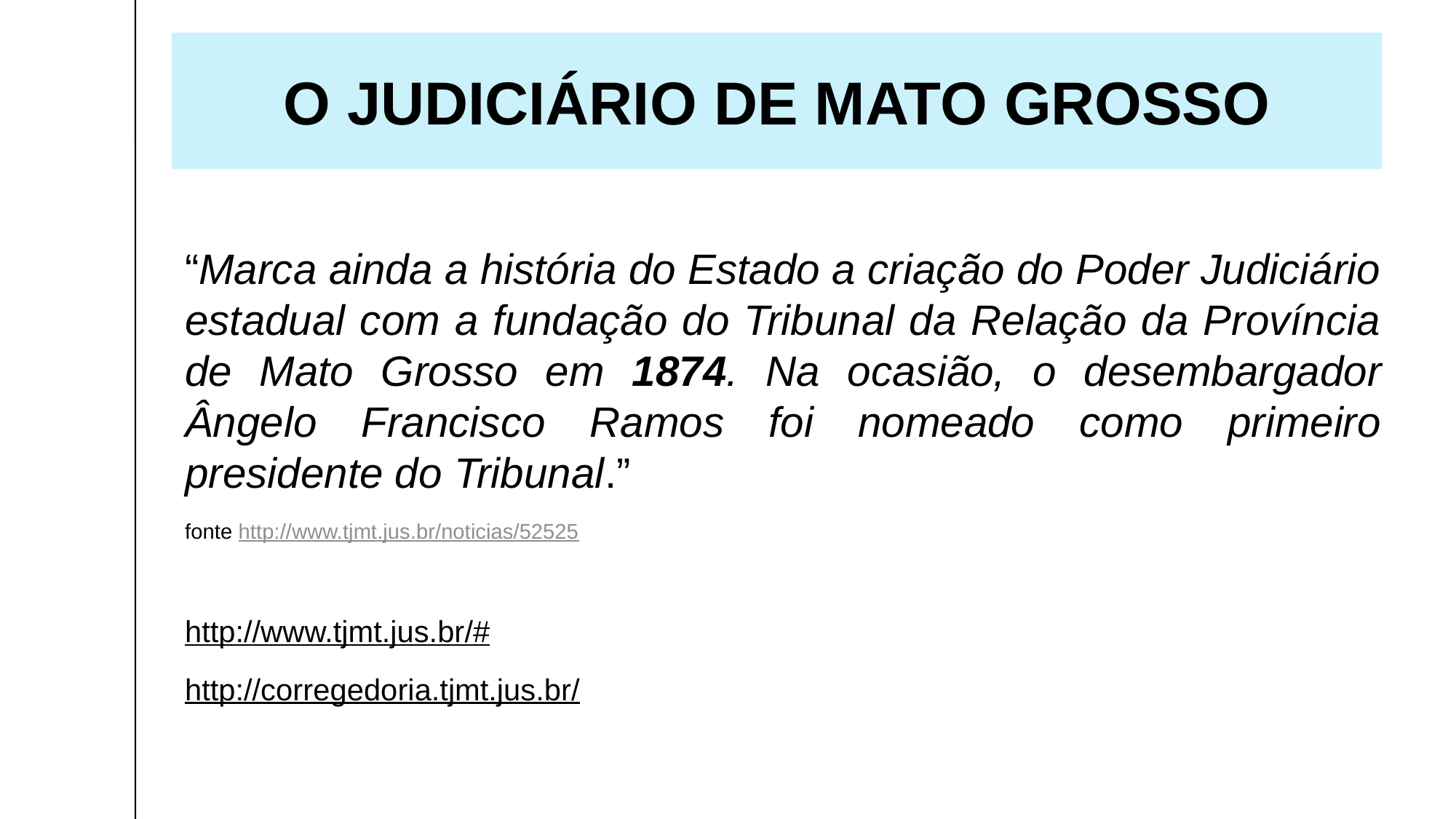

O JUDICIÁRIO DE MATO GROSSO

“Marca ainda a história do Estado a criação do Poder Judiciário estadual com a fundação do Tribunal da Relação da Província de Mato Grosso em 1874. Na ocasião, o desembargador Ângelo Francisco Ramos foi nomeado como primeiro presidente do Tribunal.”
fonte http://www.tjmt.jus.br/noticias/52525

http://www.tjmt.jus.br/#
http://corregedoria.tjmt.jus.br/